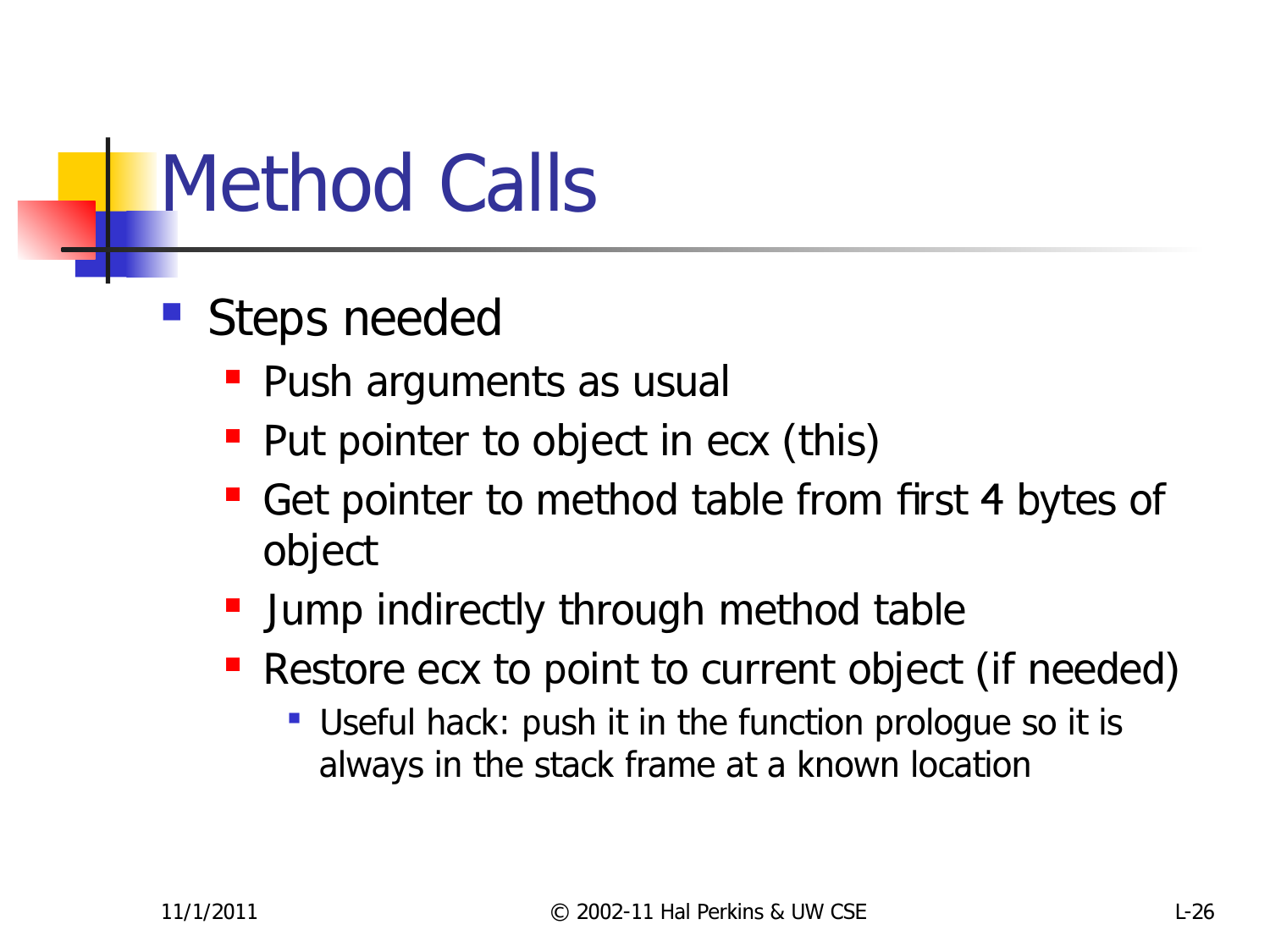

# Method Calls
Steps needed
Push arguments as usual
Put pointer to object in ecx (this)
Get pointer to method table from first 4 bytes of object
Jump indirectly through method table
Restore ecx to point to current object (if needed)
Useful hack: push it in the function prologue so it is always in the stack frame at a known location
11/1/2011
© 2002-11 Hal Perkins & UW CSE
L-26